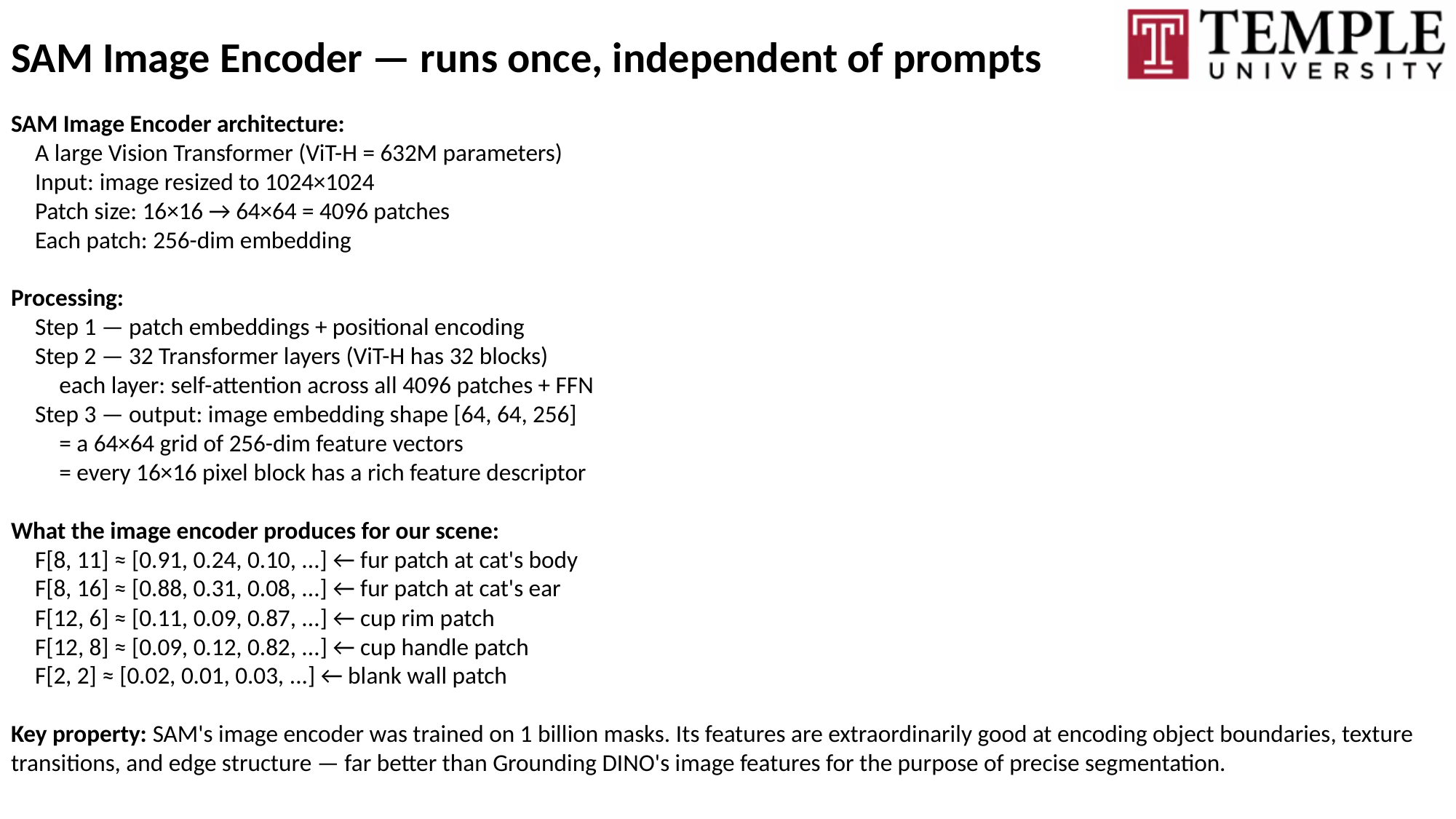

SAM Image Encoder — runs once, independent of prompts
SAM Image Encoder architecture:
 A large Vision Transformer (ViT-H = 632M parameters)
 Input: image resized to 1024×1024
 Patch size: 16×16 → 64×64 = 4096 patches
 Each patch: 256-dim embedding

Processing:
 Step 1 — patch embeddings + positional encoding
 Step 2 — 32 Transformer layers (ViT-H has 32 blocks)
  each layer: self-attention across all 4096 patches + FFN
 Step 3 — output: image embedding shape [64, 64, 256]
  = a 64×64 grid of 256-dim feature vectors
  = every 16×16 pixel block has a rich feature descriptor

What the image encoder produces for our scene:
 F[8, 11] ≈ [0.91, 0.24, 0.10, ...] ← fur patch at cat's body
 F[8, 16] ≈ [0.88, 0.31, 0.08, ...] ← fur patch at cat's ear
 F[12, 6] ≈ [0.11, 0.09, 0.87, ...] ← cup rim patch
 F[12, 8] ≈ [0.09, 0.12, 0.82, ...] ← cup handle patch
 F[2, 2] ≈ [0.02, 0.01, 0.03, ...] ← blank wall patch

Key property: SAM's image encoder was trained on 1 billion masks. Its features are extraordinarily good at encoding object boundaries, texture transitions, and edge structure — far better than Grounding DINO's image features for the purpose of precise segmentation.